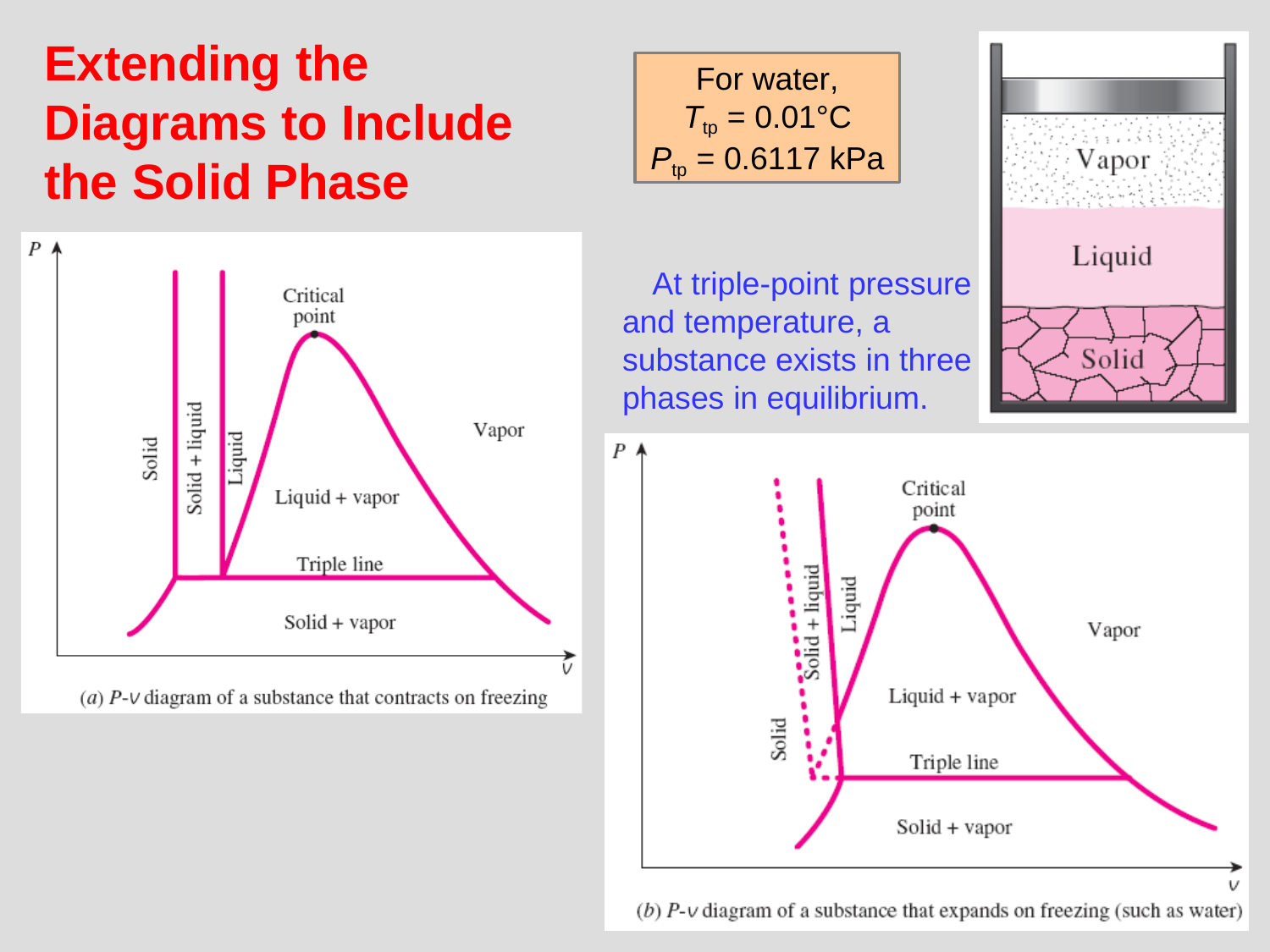

Extending the Diagrams to Include the Solid Phase

For water,
Ttp = 0.01°C
Ptp = 0.6117 kPa

At triple-point pressure and temperature, a substance exists in three phases in equilibrium.

13